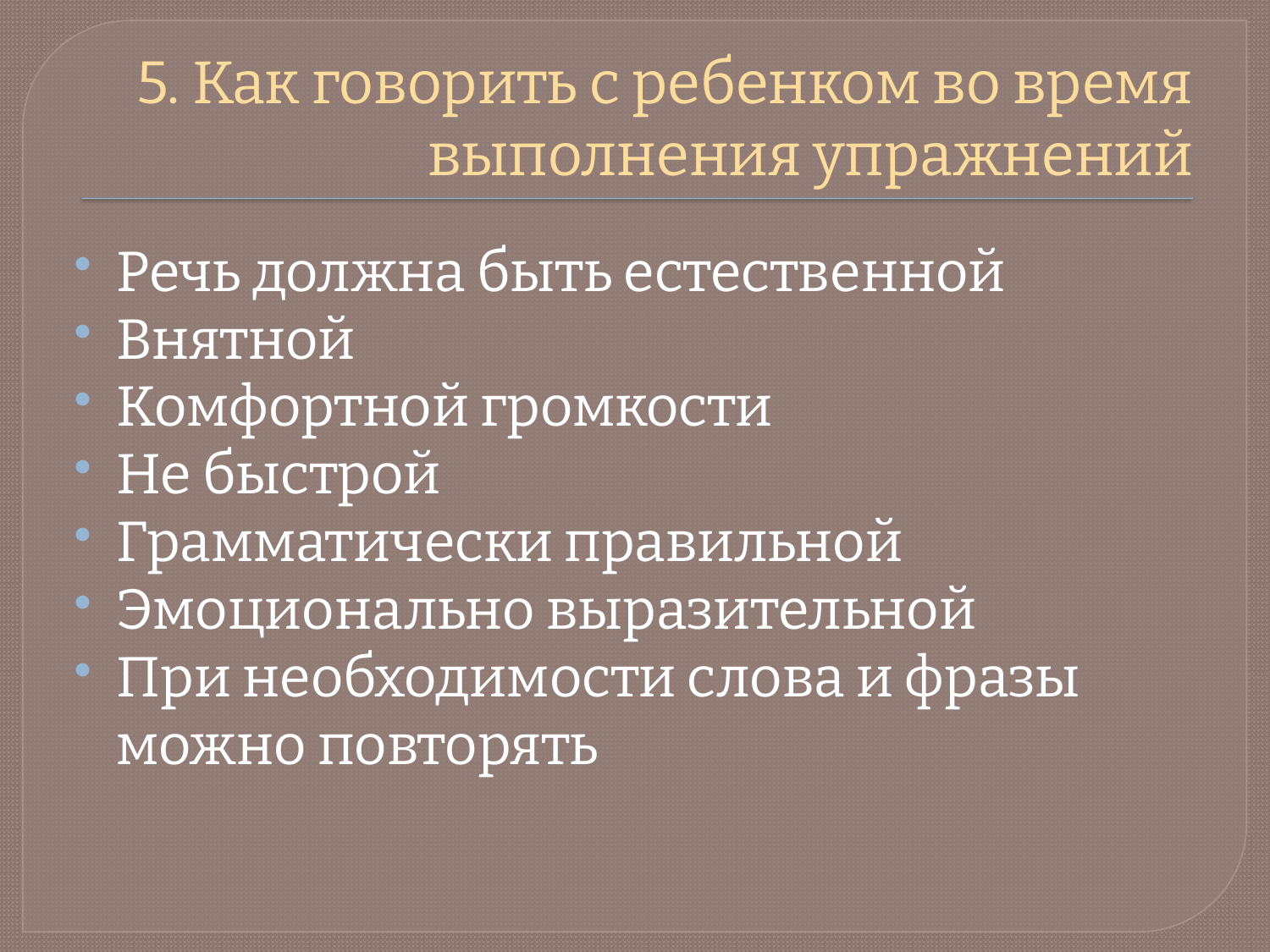

# 5. Как говорить с ребенком во время выполнения упражнений
Речь должна быть естественной
Внятной
Комфортной громкости
Не быстрой
Грамматически правильной
Эмоционально выразительной
При необходимости слова и фразы можно повторять